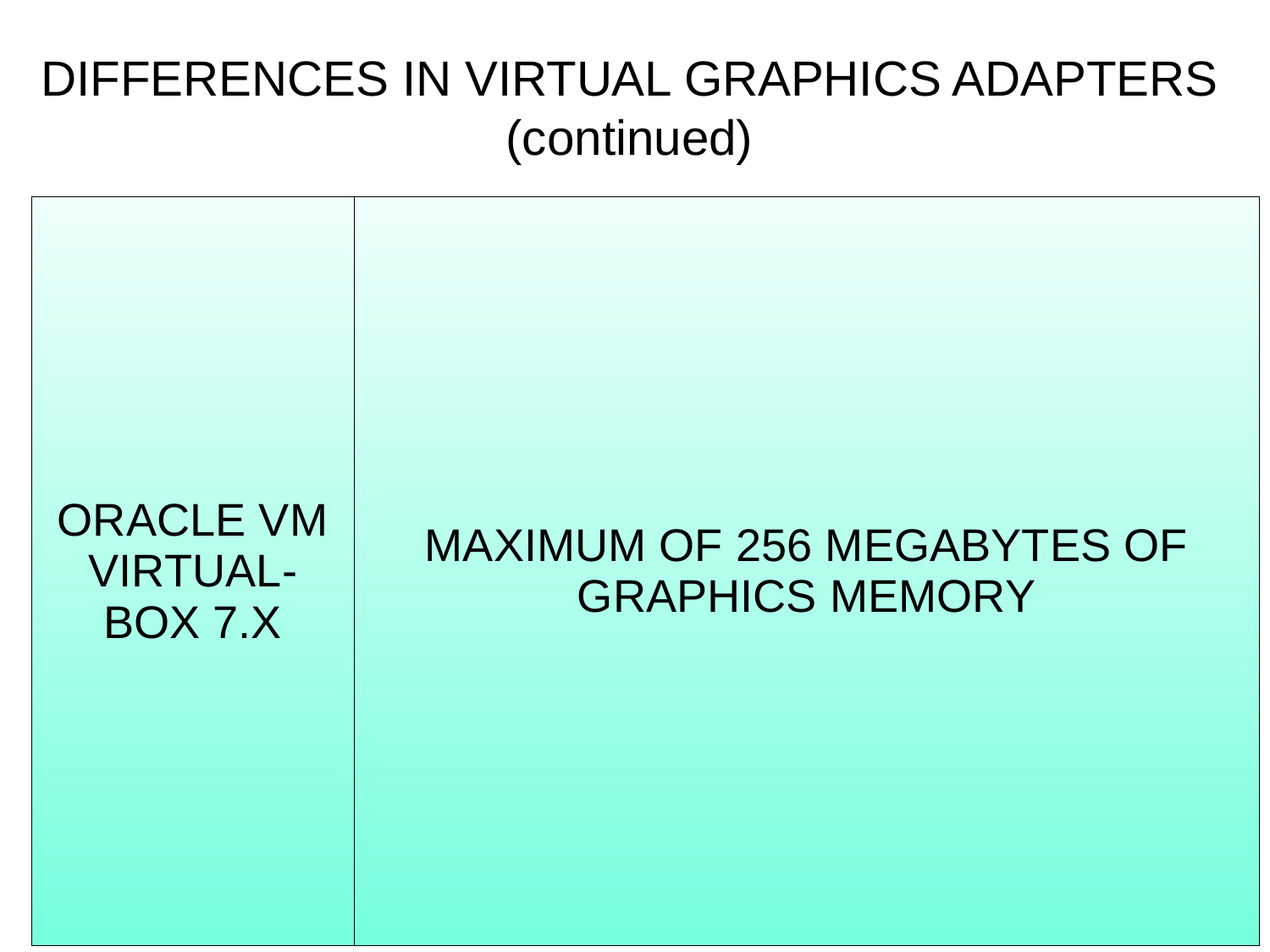

DIFFERENCES IN VIRTUAL GRAPHICS ADAPTERS (continued)
| ORACLE VM VIRTUAL-BOX 7.X | MAXIMUM OF 256 MEGABYTES OF GRAPHICS MEMORY |
| --- | --- |
23